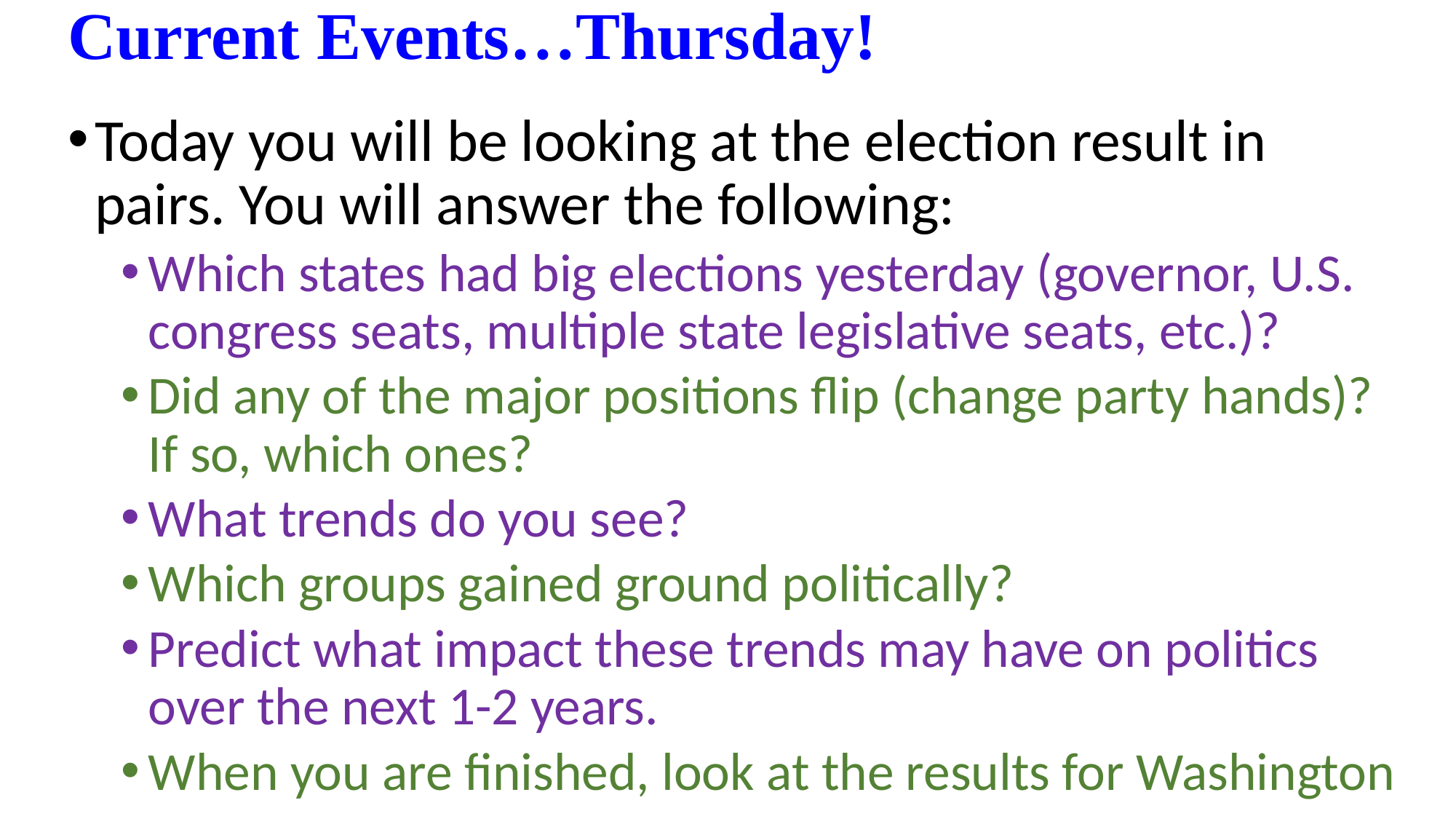

Current Events…Thursday!
Today you will be looking at the election result in pairs. You will answer the following:
Which states had big elections yesterday (governor, U.S. congress seats, multiple state legislative seats, etc.)?
Did any of the major positions flip (change party hands)? If so, which ones?
What trends do you see?
Which groups gained ground politically?
Predict what impact these trends may have on politics over the next 1-2 years.
When you are finished, look at the results for Washington